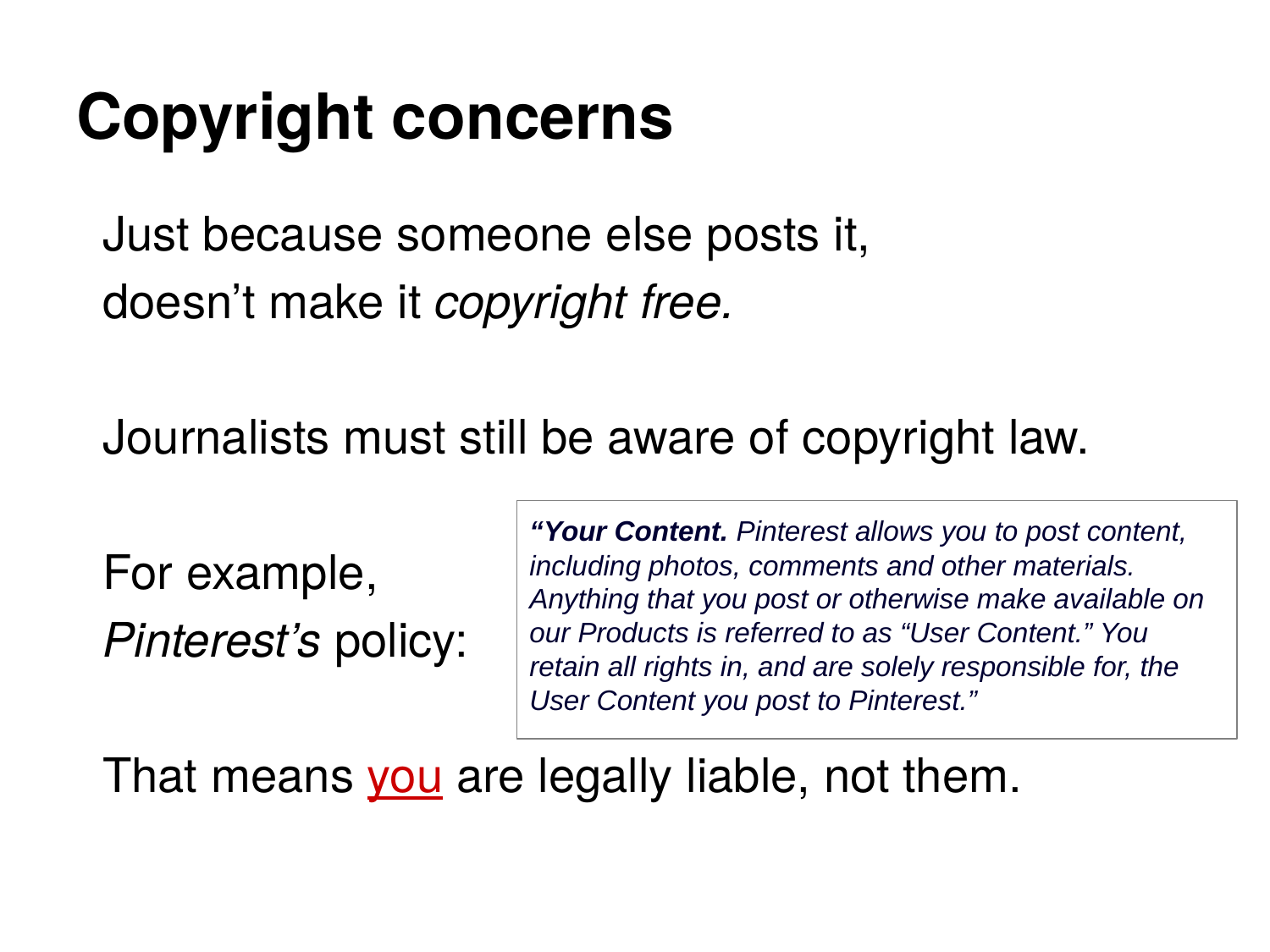

# Copyright concerns
Just because someone else posts it,
doesn’t make it copyright free.

Journalists must still be aware of copyright law.

For example,
Pinterest’s policy:

That means you are legally liable, not them.
“Your Content. Pinterest allows you to post content, including photos, comments and other materials. Anything that you post or otherwise make available on our Products is referred to as “User Content.” You retain all rights in, and are solely responsible for, the User Content you post to Pinterest.”